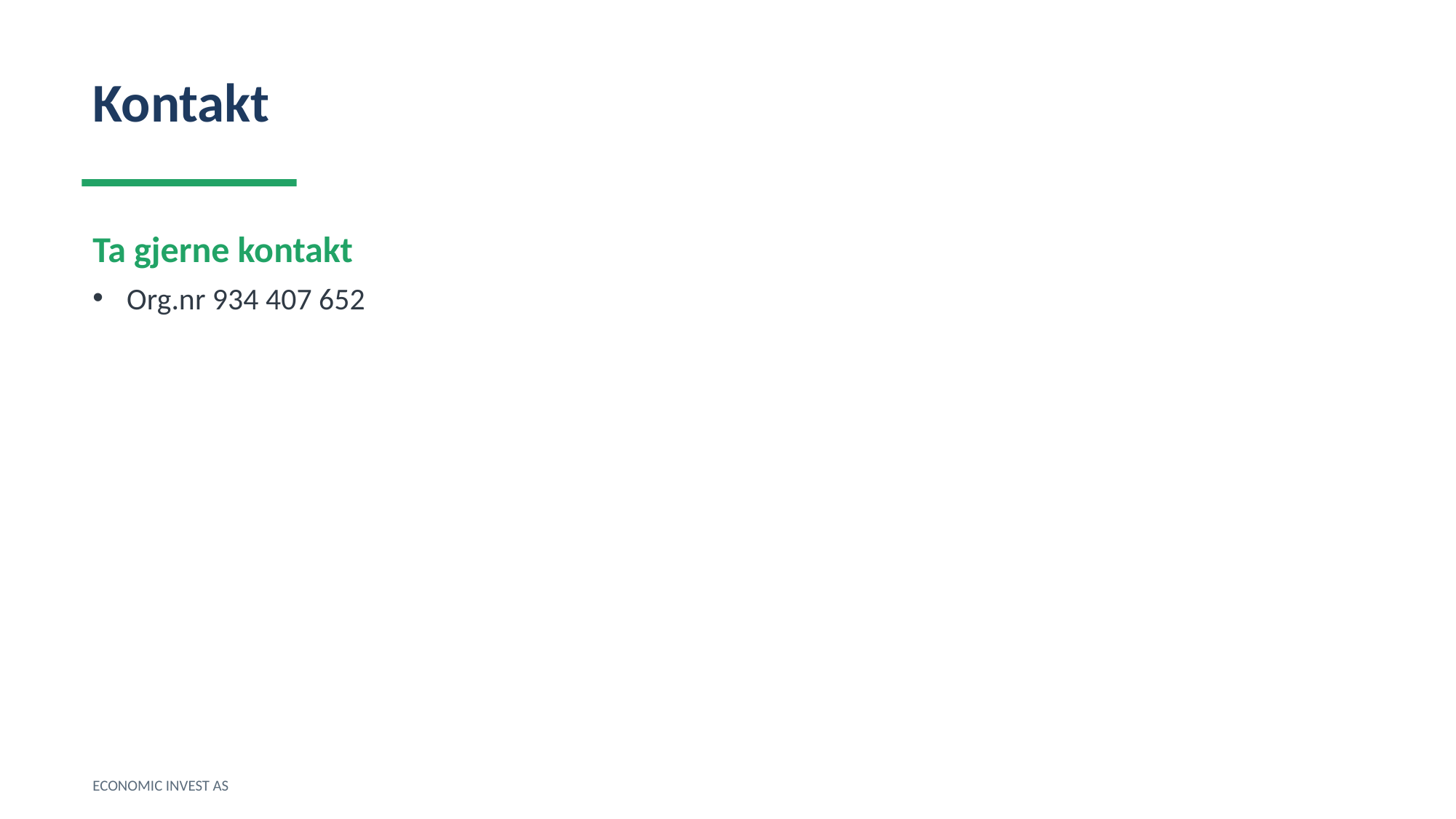

Kontakt

Ta gjerne kontakt
Org.nr 934 407 652
ECONOMIC INVEST AS